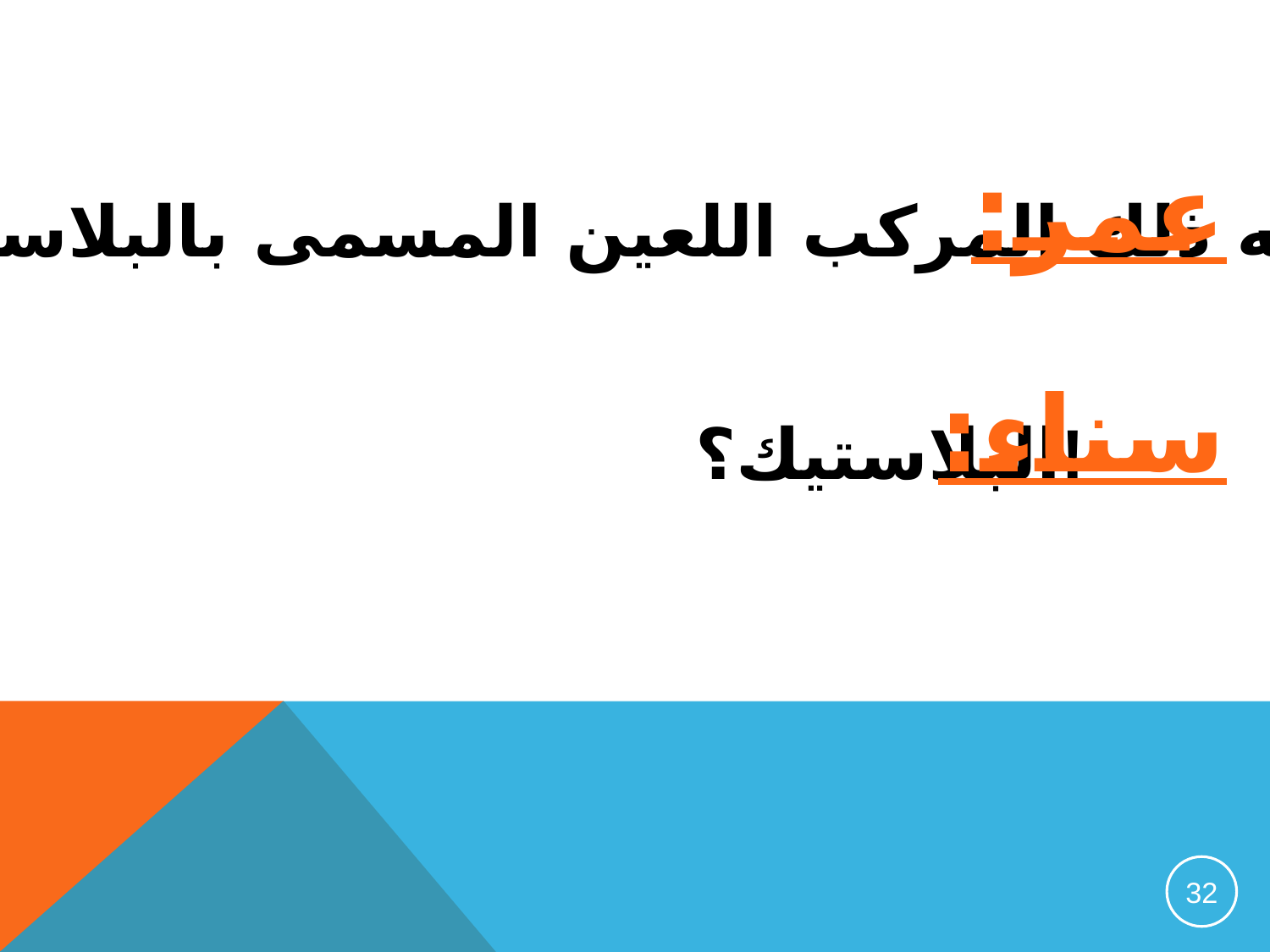

عمر:
إنه ذلك المركب اللعين المسمى بالبلاستيك
سناء:
البلاستيك؟!
32